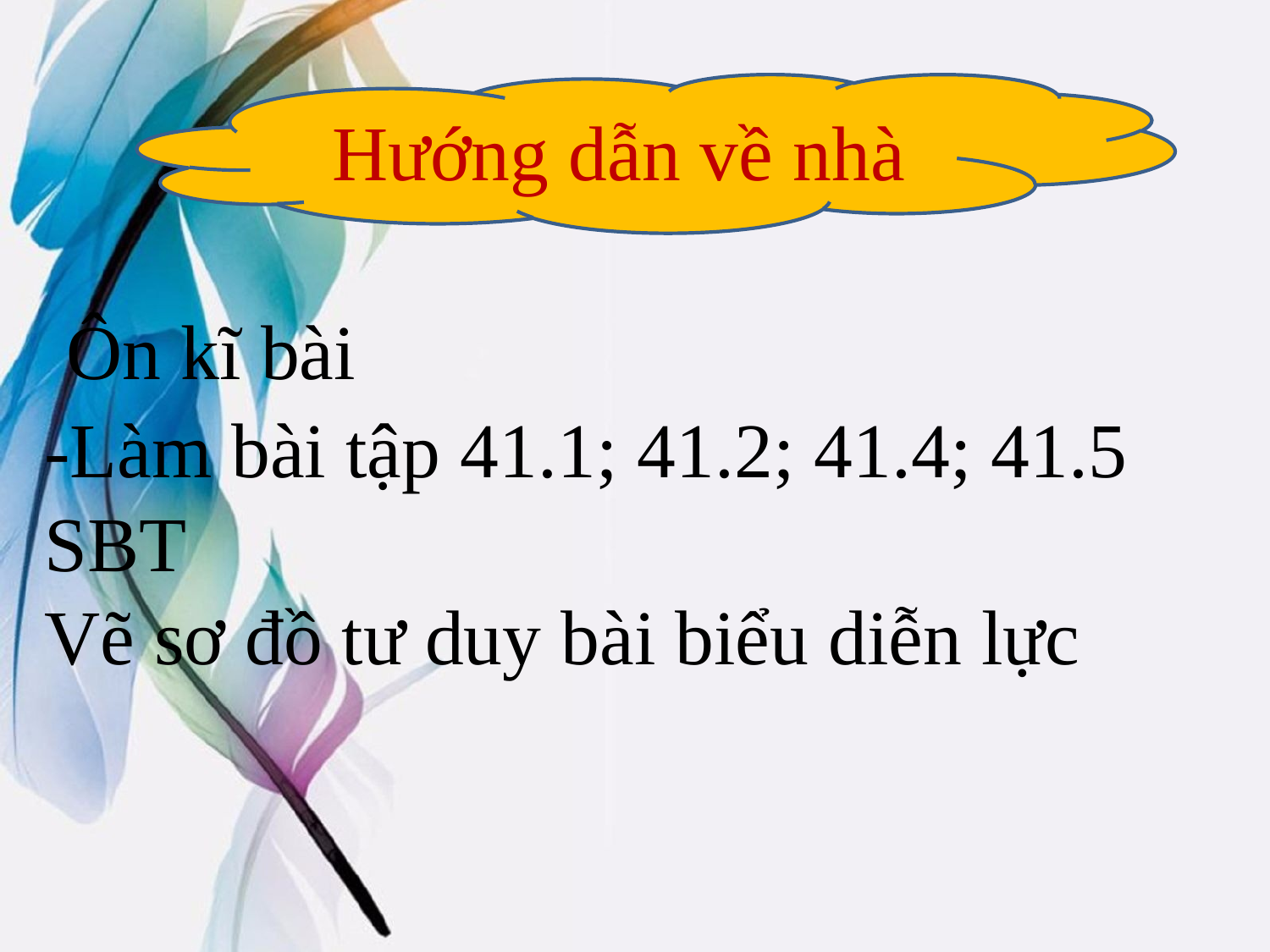

Hướng dẫn về nhà
  Ôn kĩ bài
-Làm bài tập 41.1; 41.2; 41.4; 41.5 SBT
Vẽ sơ đồ tư duy bài biểu diễn lực